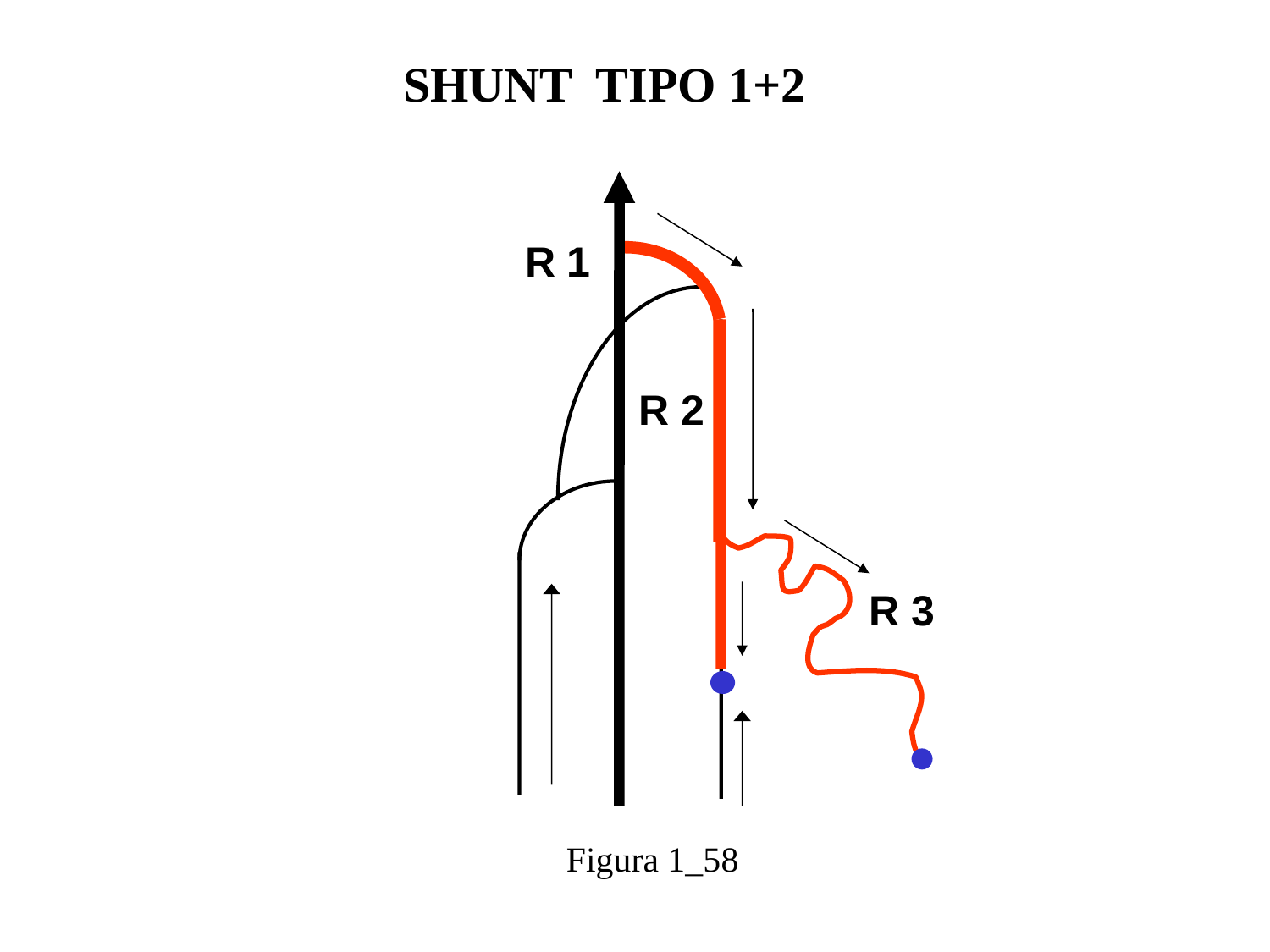

SHUNT  TIPO 1+2

R 1

R 2

R 3

Figura 1_58